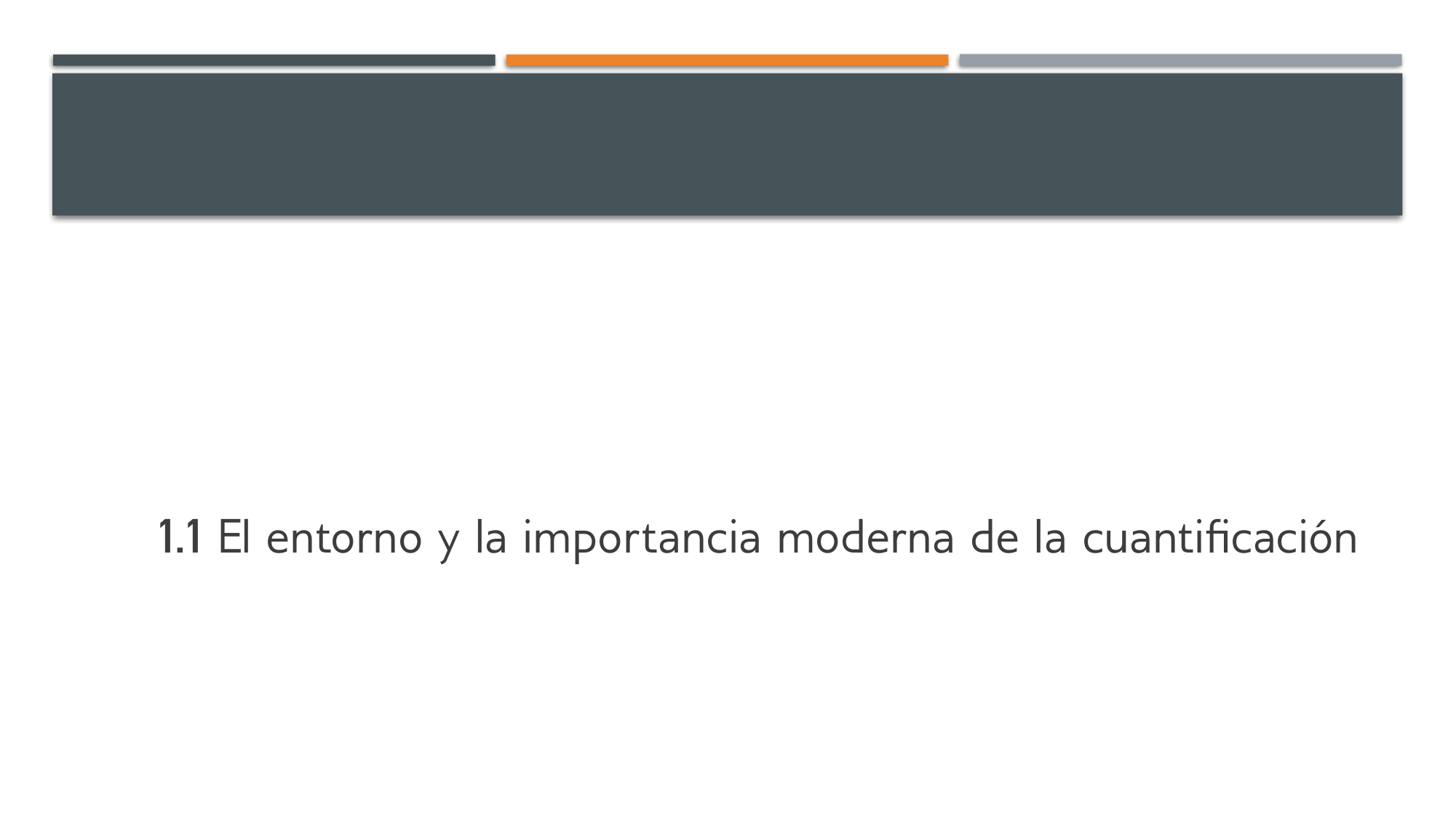

#

1.1 El entorno y la importancia moderna de la cuantificación